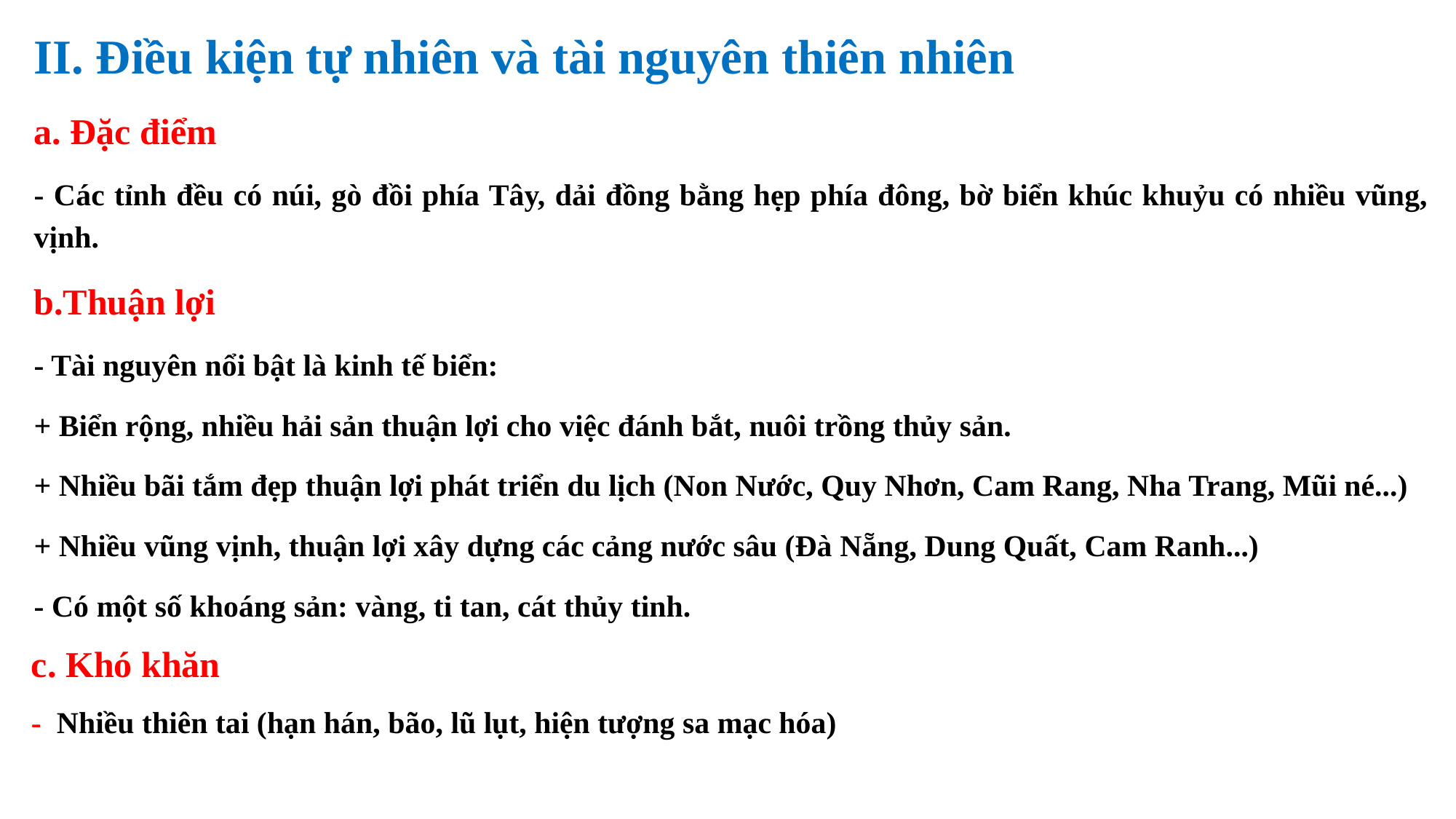

II. Điều kiện tự nhiên và tài nguyên thiên nhiên
a. Đặc điểm
- Các tỉnh đều có núi, gò đồi phía Tây, dải đồng bằng hẹp phía đông, bờ biển khúc khuỷu có nhiều vũng, vịnh.
b.Thuận lợi
- Tài nguyên nổi bật là kinh tế biển:
+ Biển rộng, nhiều hải sản thuận lợi cho việc đánh bắt, nuôi trồng thủy sản.
+ Nhiều bãi tắm đẹp thuận lợi phát triển du lịch (Non Nước, Quy Nhơn, Cam Rang, Nha Trang, Mũi né...)
+ Nhiều vũng vịnh, thuận lợi xây dựng các cảng nước sâu (Đà Nẵng, Dung Quất, Cam Ranh...)
- Có một số khoáng sản: vàng, ti tan, cát thủy tinh.
c. Khó khăn
-  Nhiều thiên tai (hạn hán, bão, lũ lụt, hiện tượng sa mạc hóa)